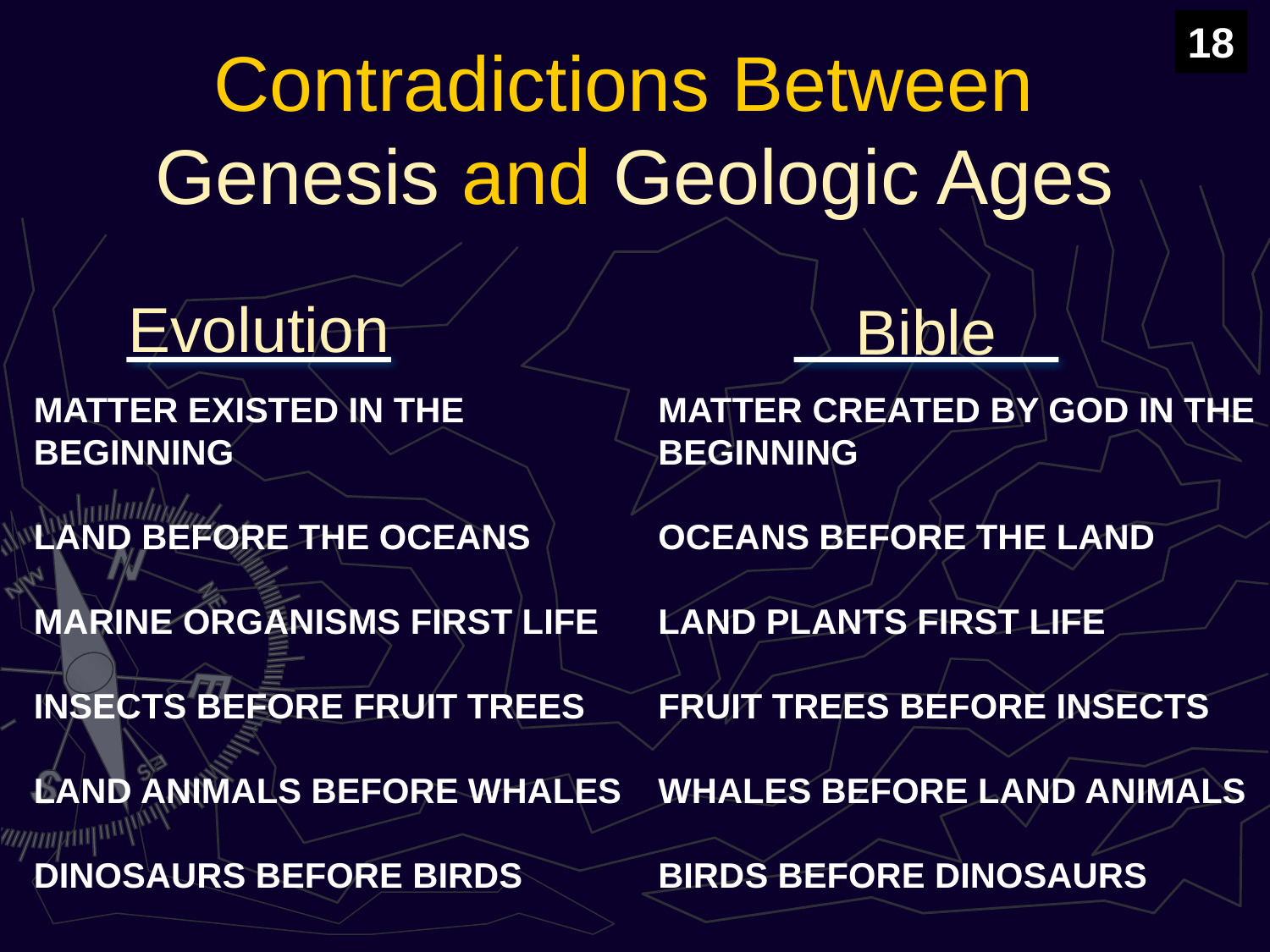

18
# Contradictions Between Genesis and Geologic Ages
Evolution
Bible

MATTER EXISTED IN THE BEGINNING

LAND BEFORE THE OCEANS

MARINE ORGANISMS FIRST LIFE
INSECTS BEFORE FRUIT TREES
LAND ANIMALS BEFORE WHALES

DINOSAURS BEFORE BIRDS

MATTER CREATED BY GOD IN THE BEGINNING

OCEANS BEFORE THE LAND

LAND PLANTS FIRST LIFE

FRUIT TREES BEFORE INSECTS

WHALES BEFORE LAND ANIMALS

BIRDS BEFORE DINOSAURS